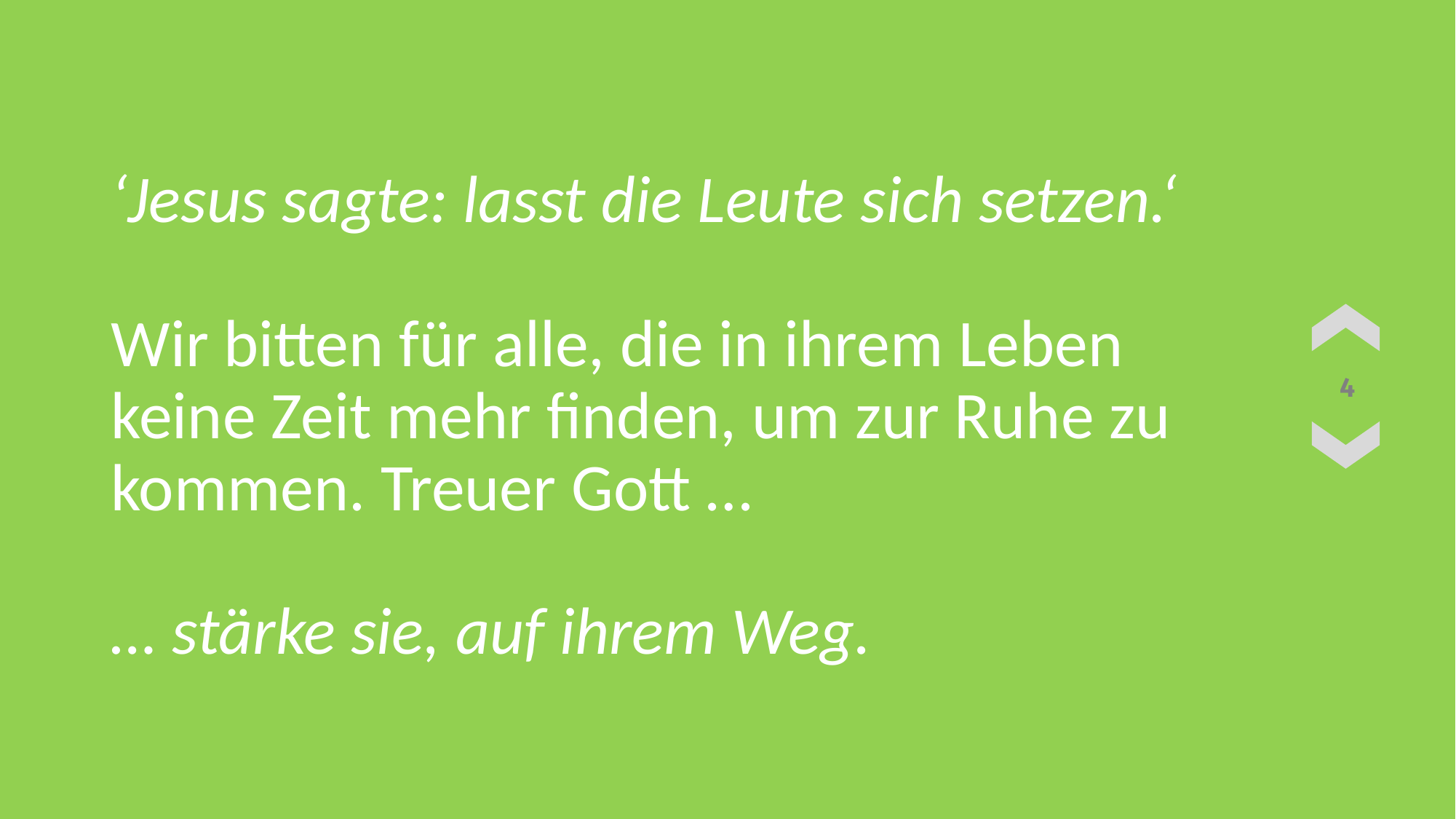

# ‘Jesus sagte: lasst die Leute sich setzen.‘ Wir bitten für alle, die in ihrem Leben keine Zeit mehr finden, um zur Ruhe zu kommen. Treuer Gott … … stärke sie, auf ihrem Weg.

4